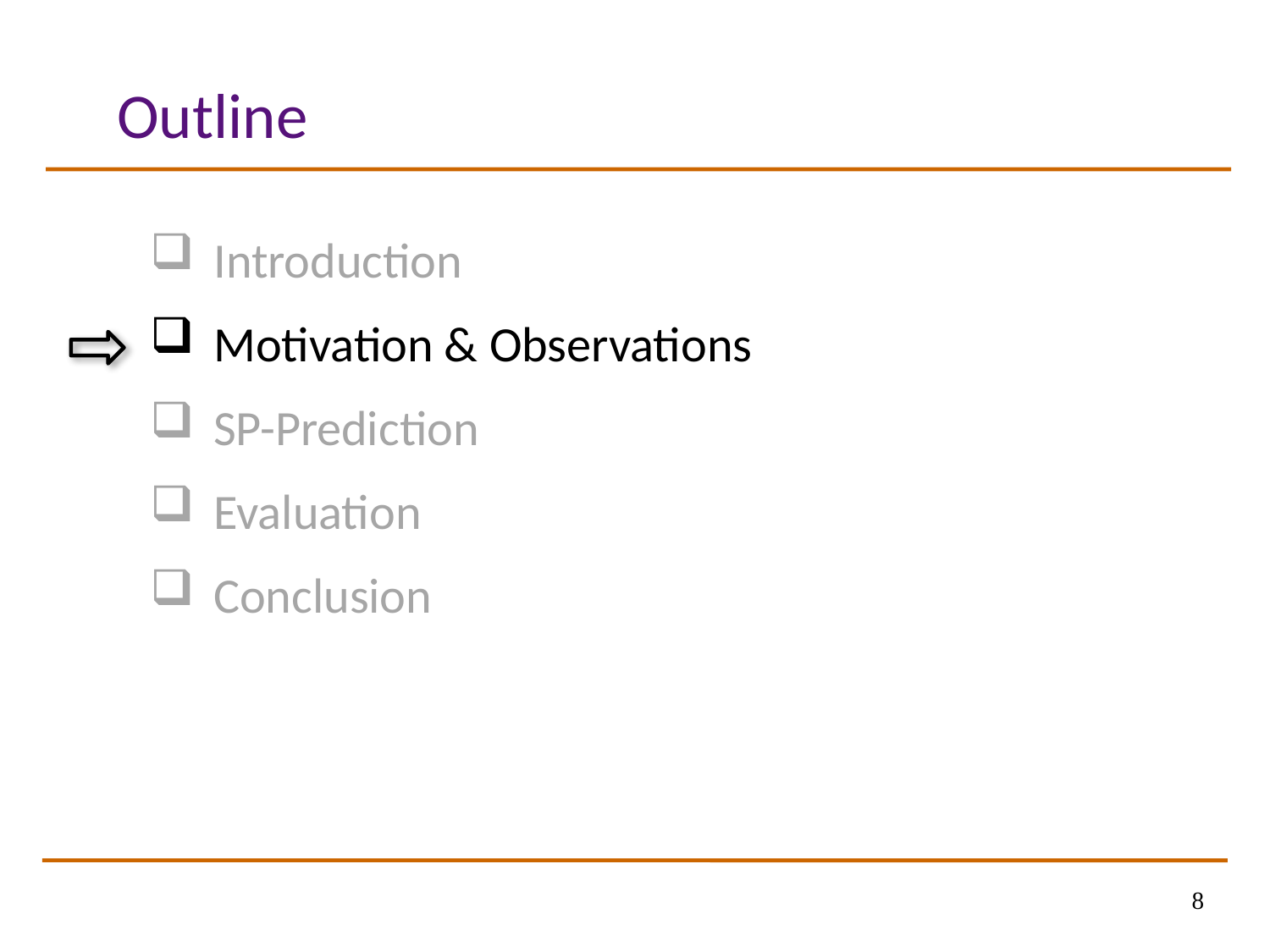

# Outline
Introduction
Motivation & Observations
SP-Prediction
Evaluation
Conclusion

8